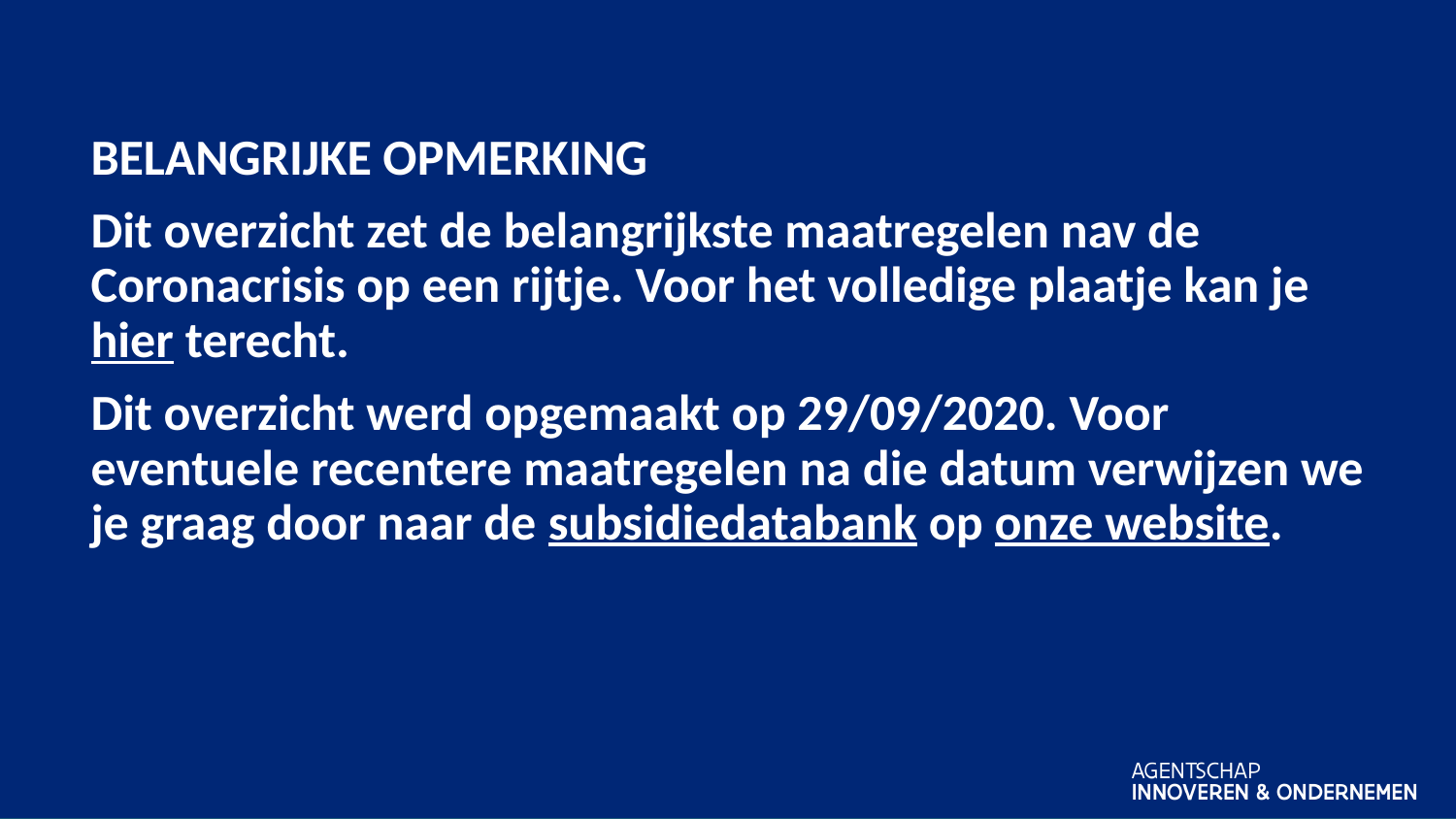

Belangrijke opmerking
Dit overzicht zet de belangrijkste maatregelen nav de Coronacrisis op een rijtje. Voor het volledige plaatje kan je hier terecht.
Dit overzicht werd opgemaakt op 29/09/2020. Voor eventuele recentere maatregelen na die datum verwijzen we je graag door naar de subsidiedatabank op onze website.